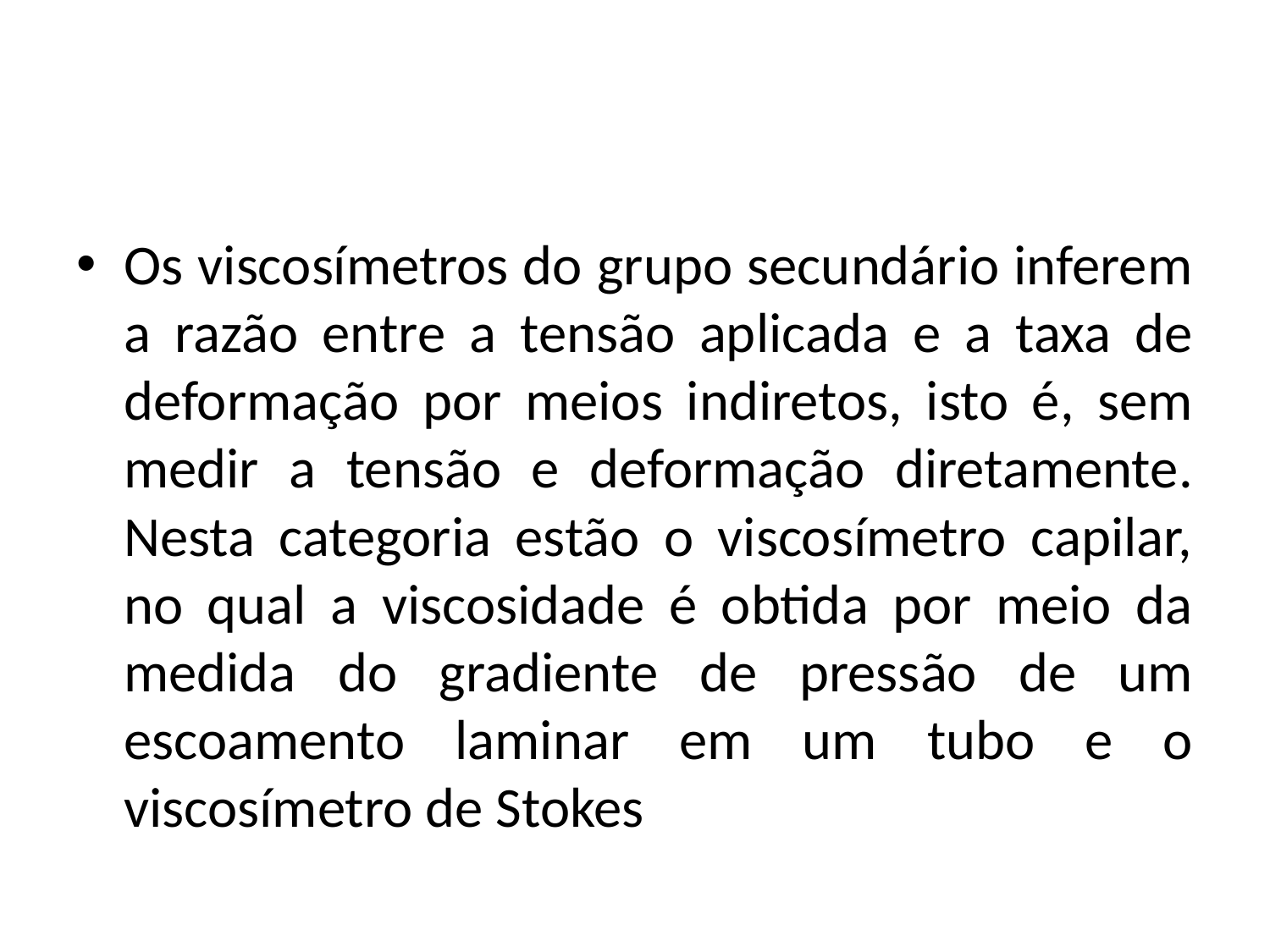

#
Os viscosímetros do grupo secundário inferem a razão entre a tensão aplicada e a taxa de deformação por meios indiretos, isto é, sem medir a tensão e deformação diretamente. Nesta categoria estão o viscosímetro capilar, no qual a viscosidade é obtida por meio da medida do gradiente de pressão de um escoamento laminar em um tubo e o viscosímetro de Stokes